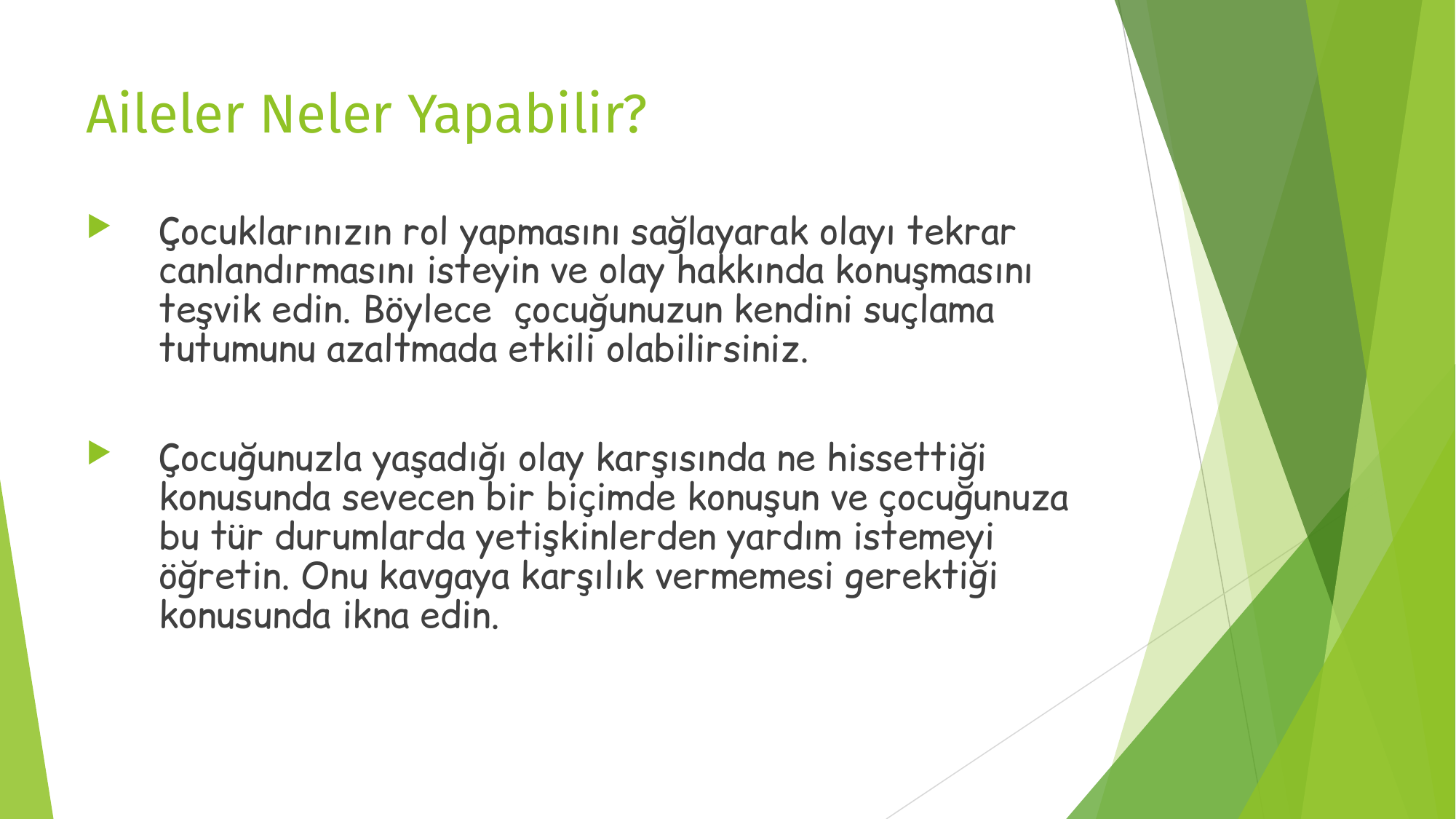

# Aileler Neler Yapabilir?
Çocuklarınızın rol yapmasını sağlayarak olayı tekrar canlandırmasını isteyin ve olay hakkında konuşmasını teşvik edin. Böylece  çocuğunuzun kendini suçlama tutumunu azaltmada etkili olabilirsiniz.

Çocuğunuzla yaşadığı olay karşısında ne hissettiği konusunda sevecen bir biçimde konuşun ve çocuğunuza bu tür durumlarda yetişkinlerden yardım istemeyi öğretin. Onu kavgaya karşılık vermemesi gerektiği konusunda ikna edin.